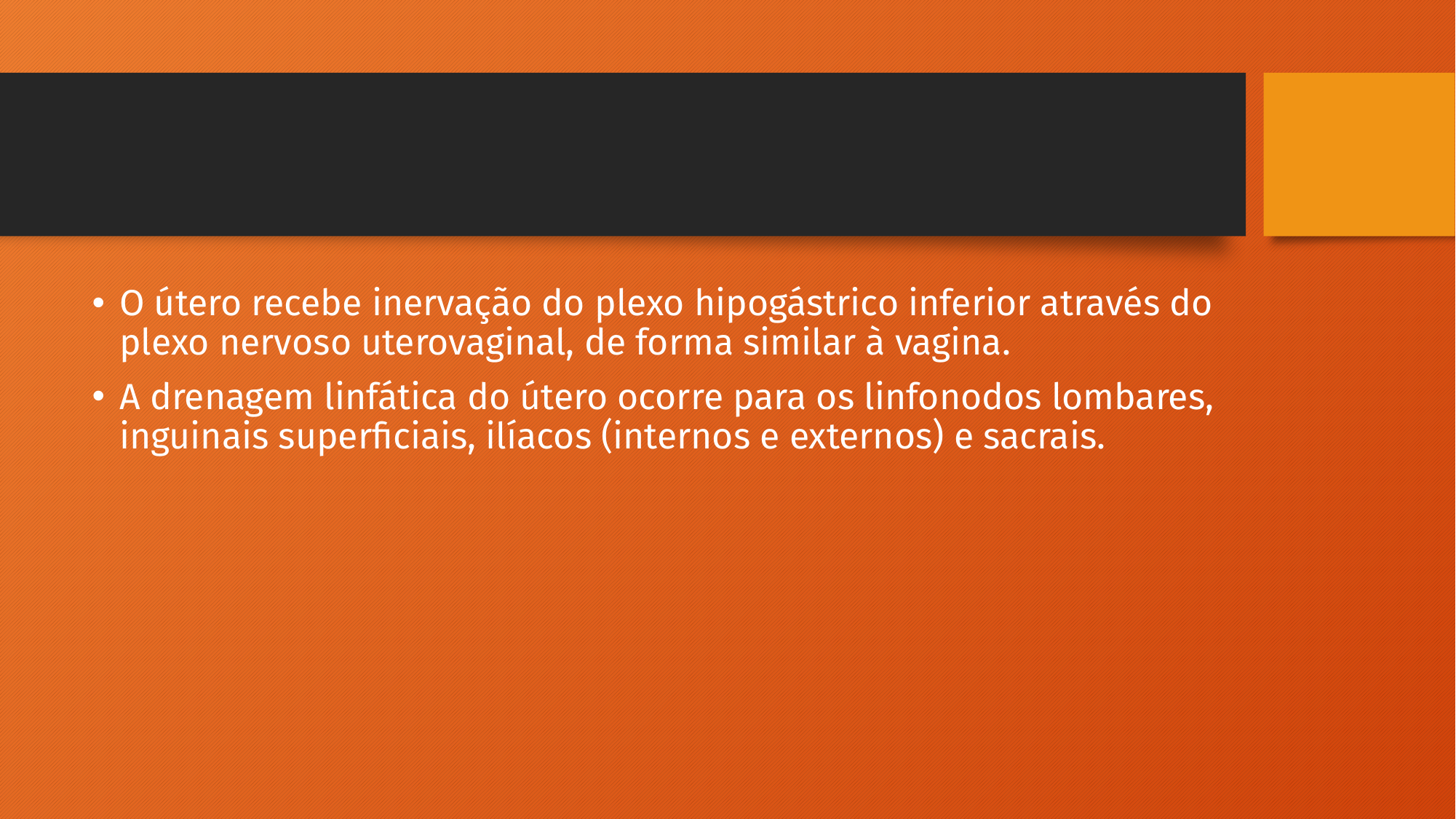

#
O útero recebe inervação do plexo hipogástrico inferior através do plexo nervoso uterovaginal, de forma similar à vagina.
A drenagem linfática do útero ocorre para os linfonodos lombares, inguinais superficiais, ilíacos (internos e externos) e sacrais.